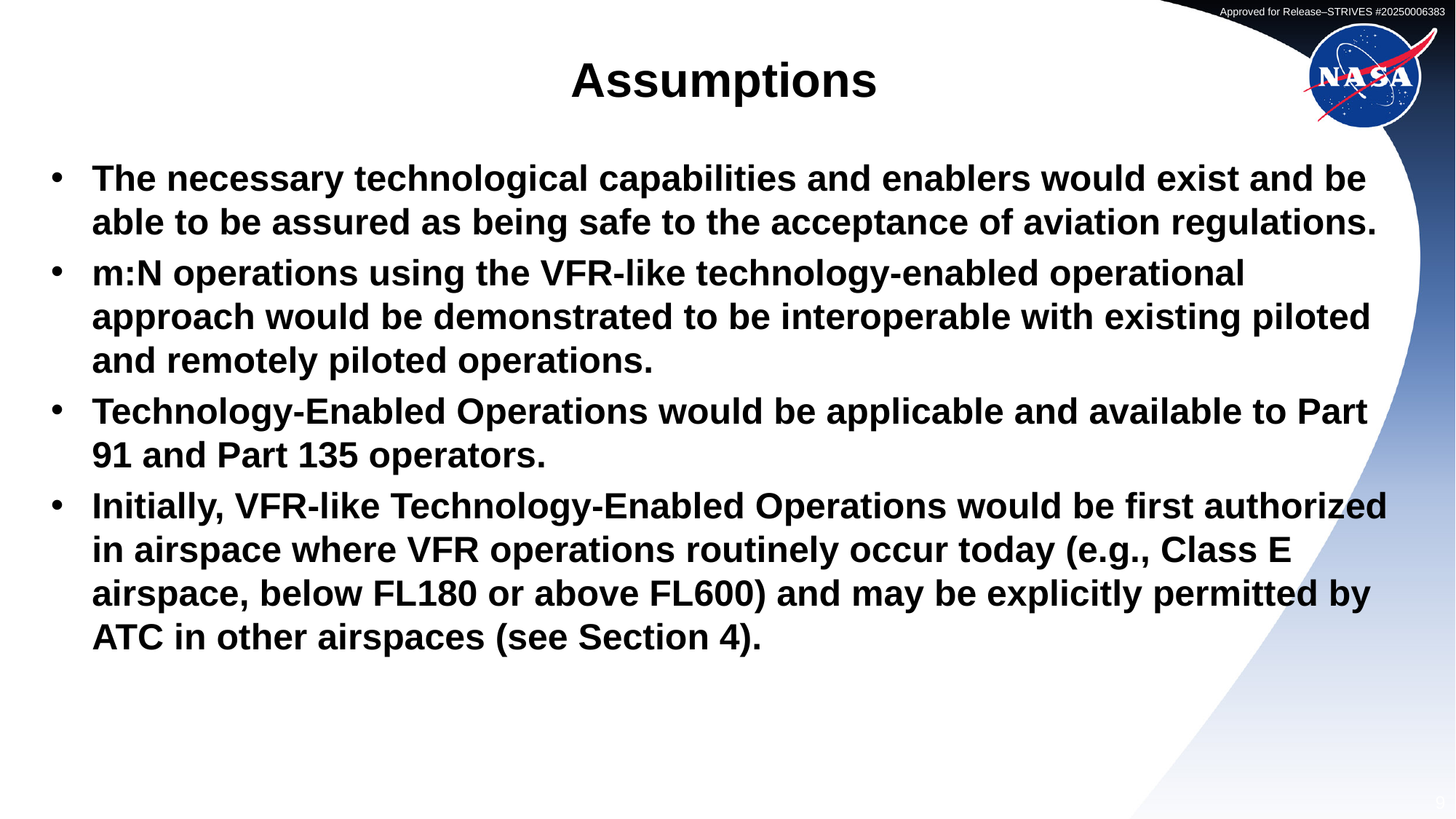

# Assumptions
The necessary technological capabilities and enablers would exist and be able to be assured as being safe to the acceptance of aviation regulations.
m:N operations using the VFR-like technology-enabled operational approach would be demonstrated to be interoperable with existing piloted and remotely piloted operations.
Technology-Enabled Operations would be applicable and available to Part 91 and Part 135 operators.
Initially, VFR-like Technology-Enabled Operations would be first authorized in airspace where VFR operations routinely occur today (e.g., Class E airspace, below FL180 or above FL600) and may be explicitly permitted by ATC in other airspaces (see Section 4).